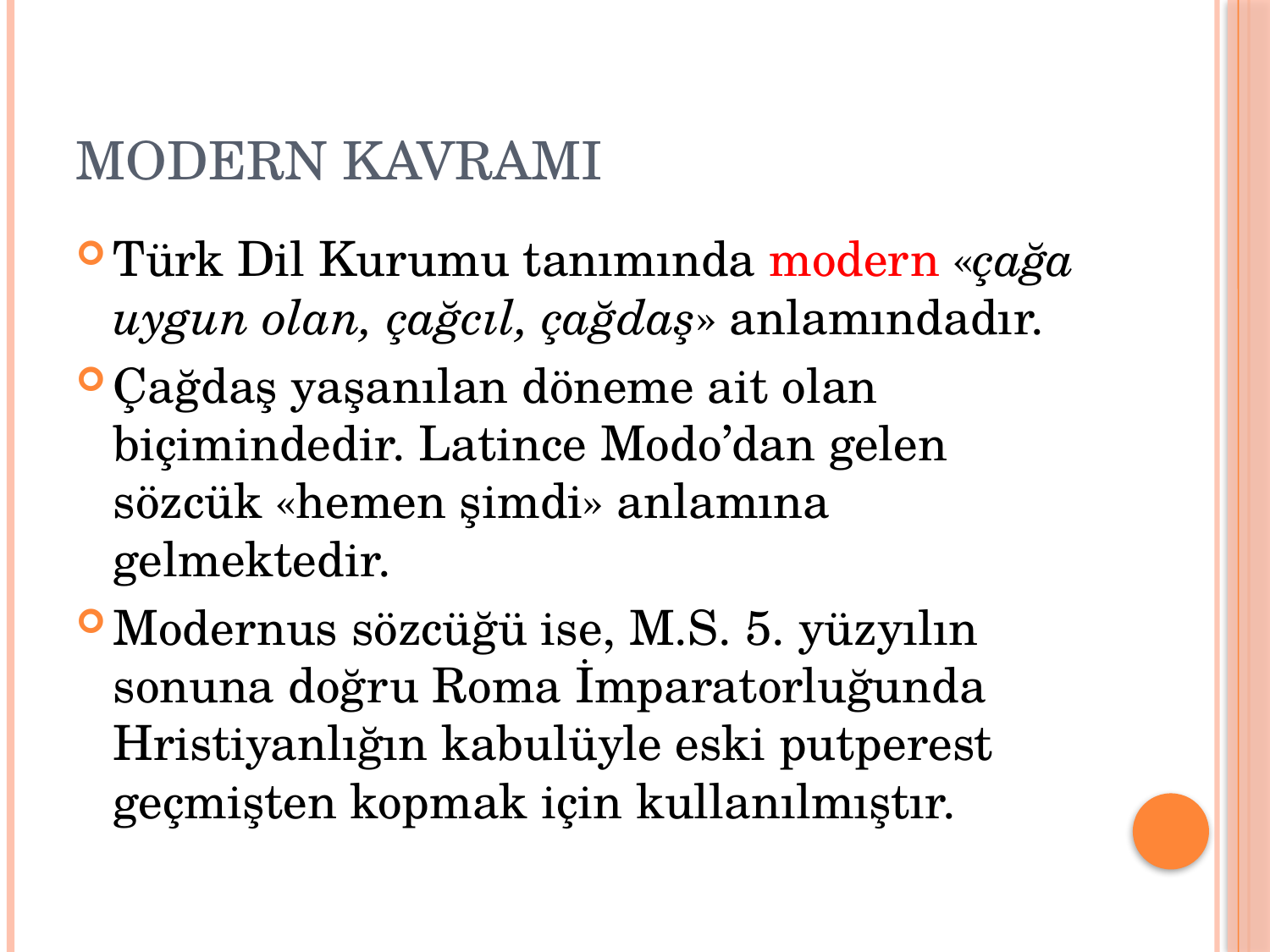

# Modern Kavramı
Türk Dil Kurumu tanımında modern «çağa uygun olan, çağcıl, çağdaş» anlamındadır.
Çağdaş yaşanılan döneme ait olan biçimindedir. Latince Modo’dan gelen sözcük «hemen şimdi» anlamına gelmektedir.
Modernus sözcüğü ise, M.S. 5. yüzyılın sonuna doğru Roma İmparatorluğunda Hristiyanlığın kabulüyle eski putperest geçmişten kopmak için kullanılmıştır.